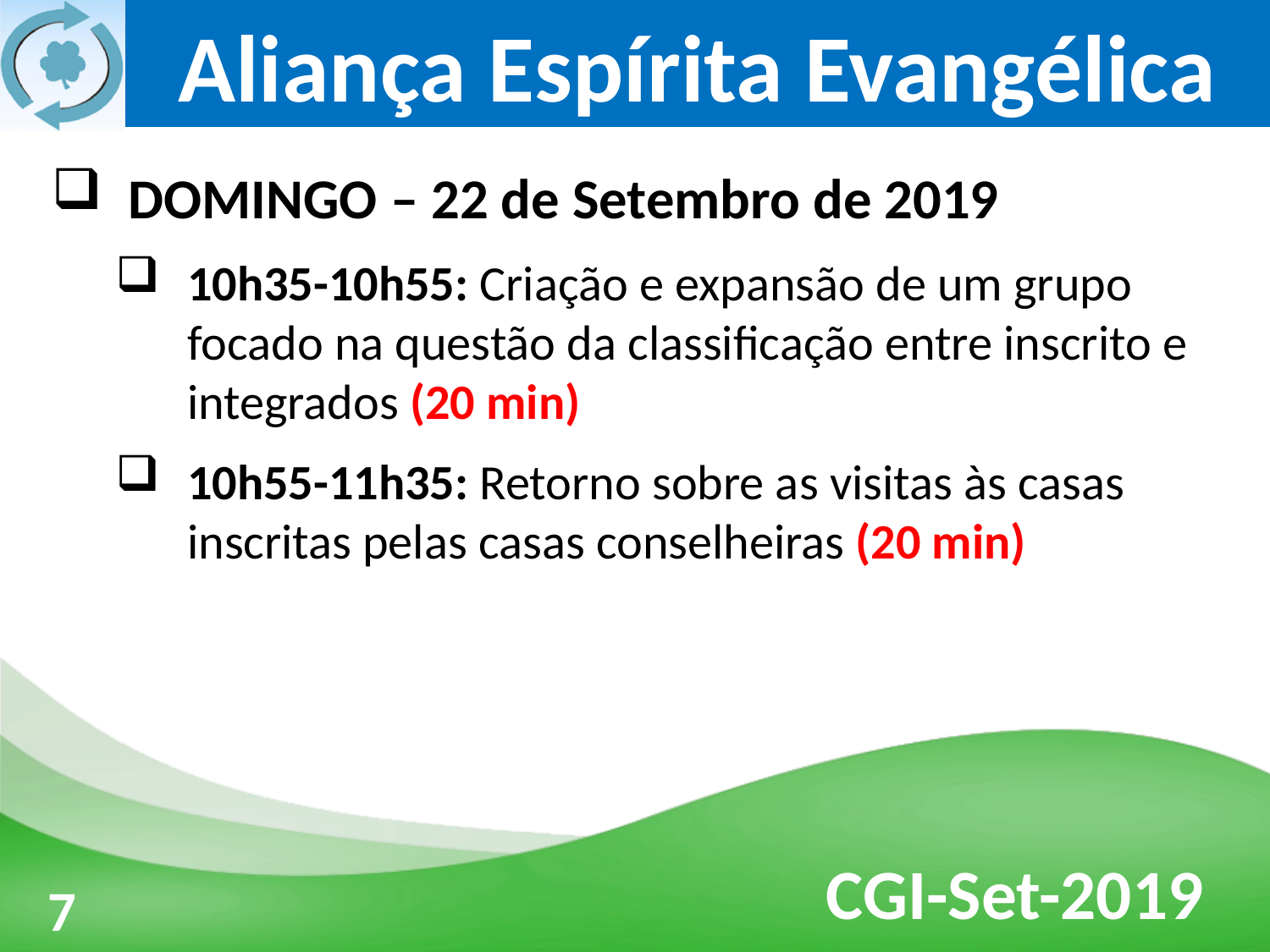

DOMINGO – 22 de Setembro de 2019
10h35-10h55: Criação e expansão de um grupo focado na questão da classificação entre inscrito e integrados (20 min)
10h55-11h35: Retorno sobre as visitas às casas inscritas pelas casas conselheiras (20 min)

3

7